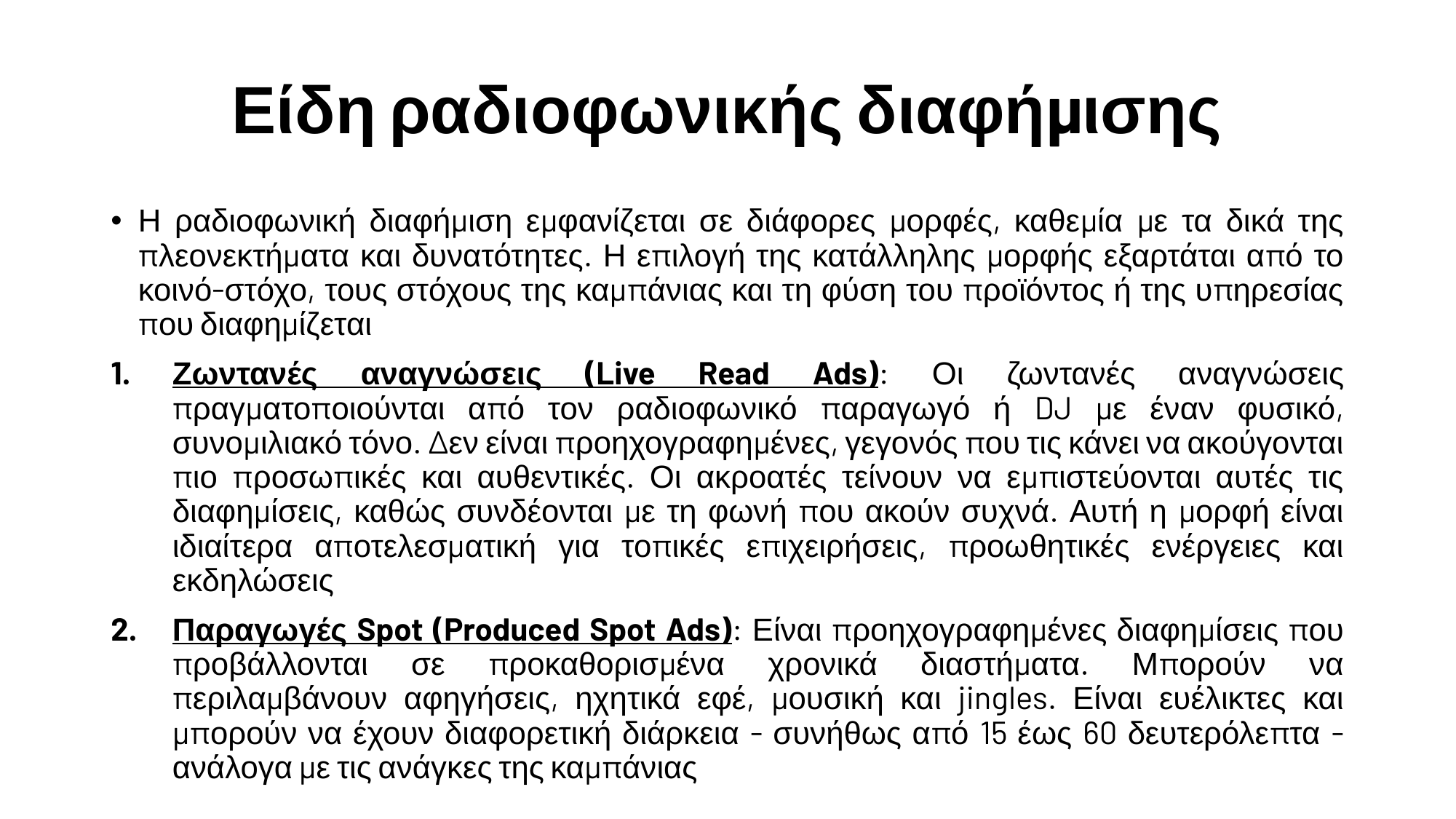

# Είδη ραδιοφωνικής διαφήμισης
Η ραδιοφωνική διαφήμιση εμφανίζεται σε διάφορες μορφές, καθεμία με τα δικά της πλεονεκτήματα και δυνατότητες. Η επιλογή της κατάλληλης μορφής εξαρτάται από το κοινό-στόχο, τους στόχους της καμπάνιας και τη φύση του προϊόντος ή της υπηρεσίας που διαφημίζεται
Ζωντανές αναγνώσεις (Live Read Ads): Οι ζωντανές αναγνώσεις πραγματοποιούνται από τον ραδιοφωνικό παραγωγό ή DJ με έναν φυσικό, συνομιλιακό τόνο. Δεν είναι προηχογραφημένες, γεγονός που τις κάνει να ακούγονται πιο προσωπικές και αυθεντικές. Οι ακροατές τείνουν να εμπιστεύονται αυτές τις διαφημίσεις, καθώς συνδέονται με τη φωνή που ακούν συχνά. Αυτή η μορφή είναι ιδιαίτερα αποτελεσματική για τοπικές επιχειρήσεις, προωθητικές ενέργειες και εκδηλώσεις
Παραγωγές Spot (Produced Spot Ads): Είναι προηχογραφημένες διαφημίσεις που προβάλλονται σε προκαθορισμένα χρονικά διαστήματα. Μπορούν να περιλαμβάνουν αφηγήσεις, ηχητικά εφέ, μουσική και jingles. Είναι ευέλικτες και μπορούν να έχουν διαφορετική διάρκεια - συνήθως από 15 έως 60 δευτερόλεπτα - ανάλογα με τις ανάγκες της καμπάνιας